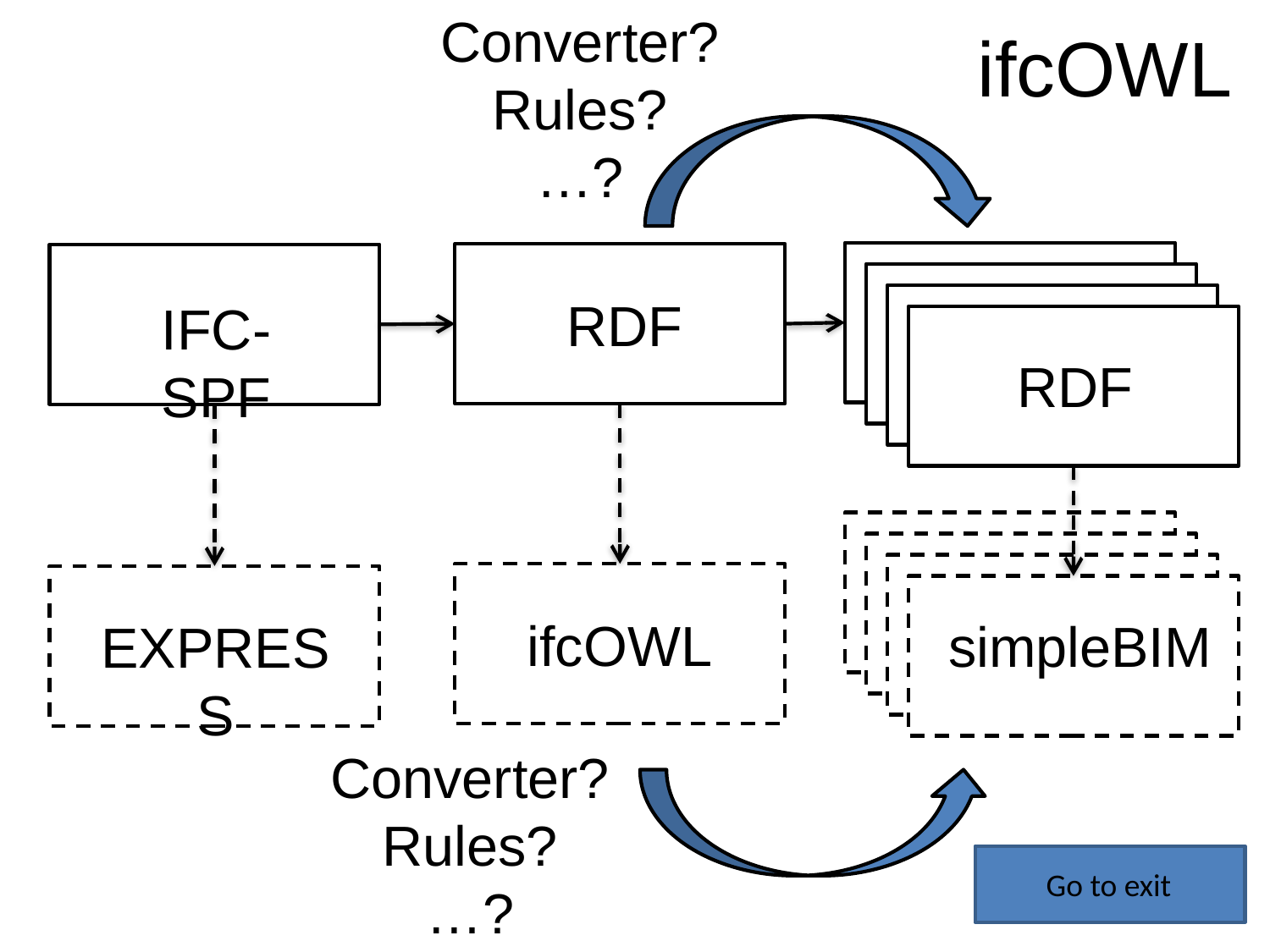

Converter?
Rules?
…?
# ifcOWL

RDF

IFC-SPF

RDF

ifcOWL
simpleBIM
EXPRESS
Converter?
Rules?
…?

Go to exit